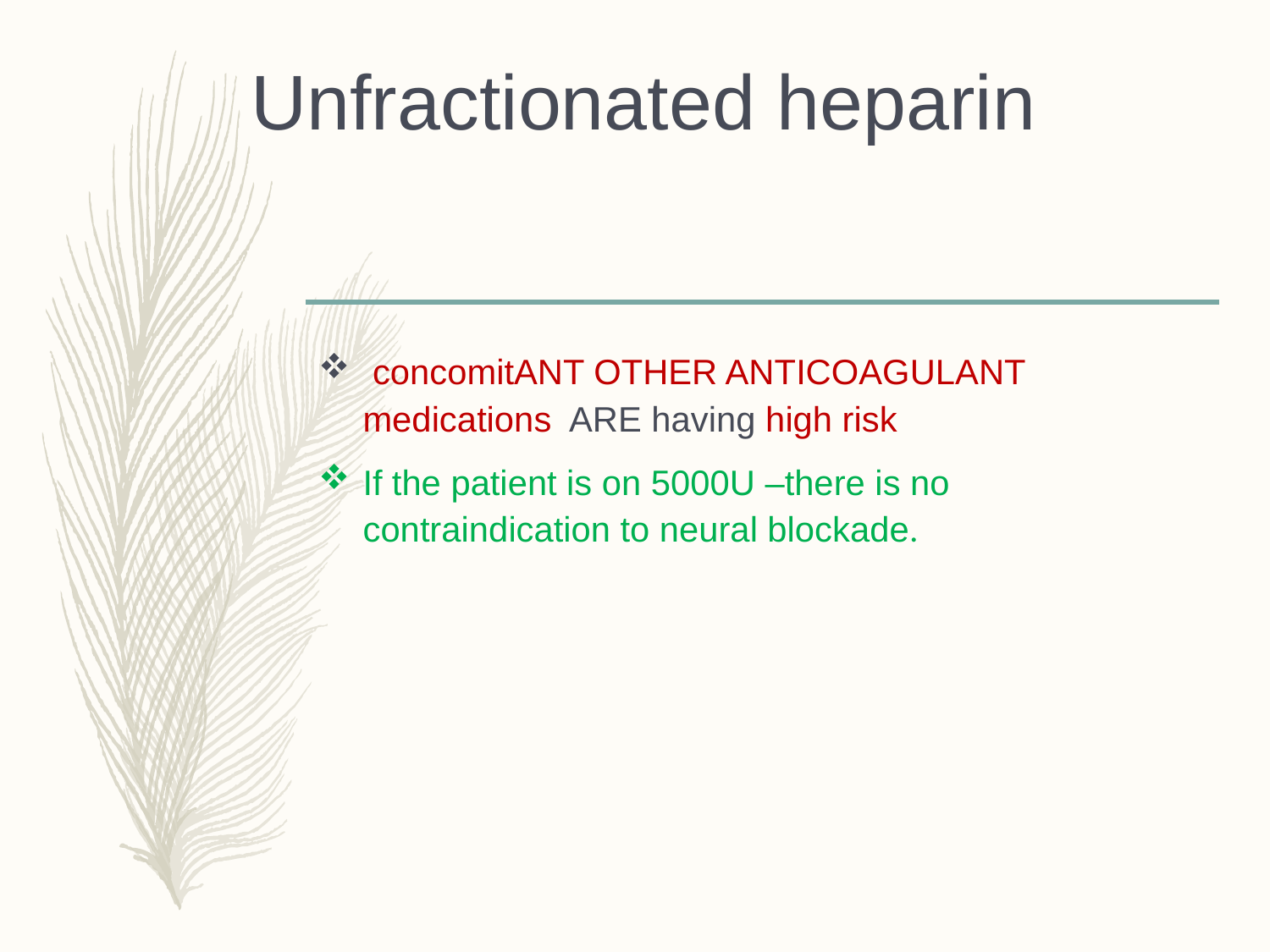

# Unfractionated heparin
 concomitANT OTHER ANTICOAGULANT medications  ARE having high risk
If the patient is on 5000U –there is no contraindication to neural blockade.